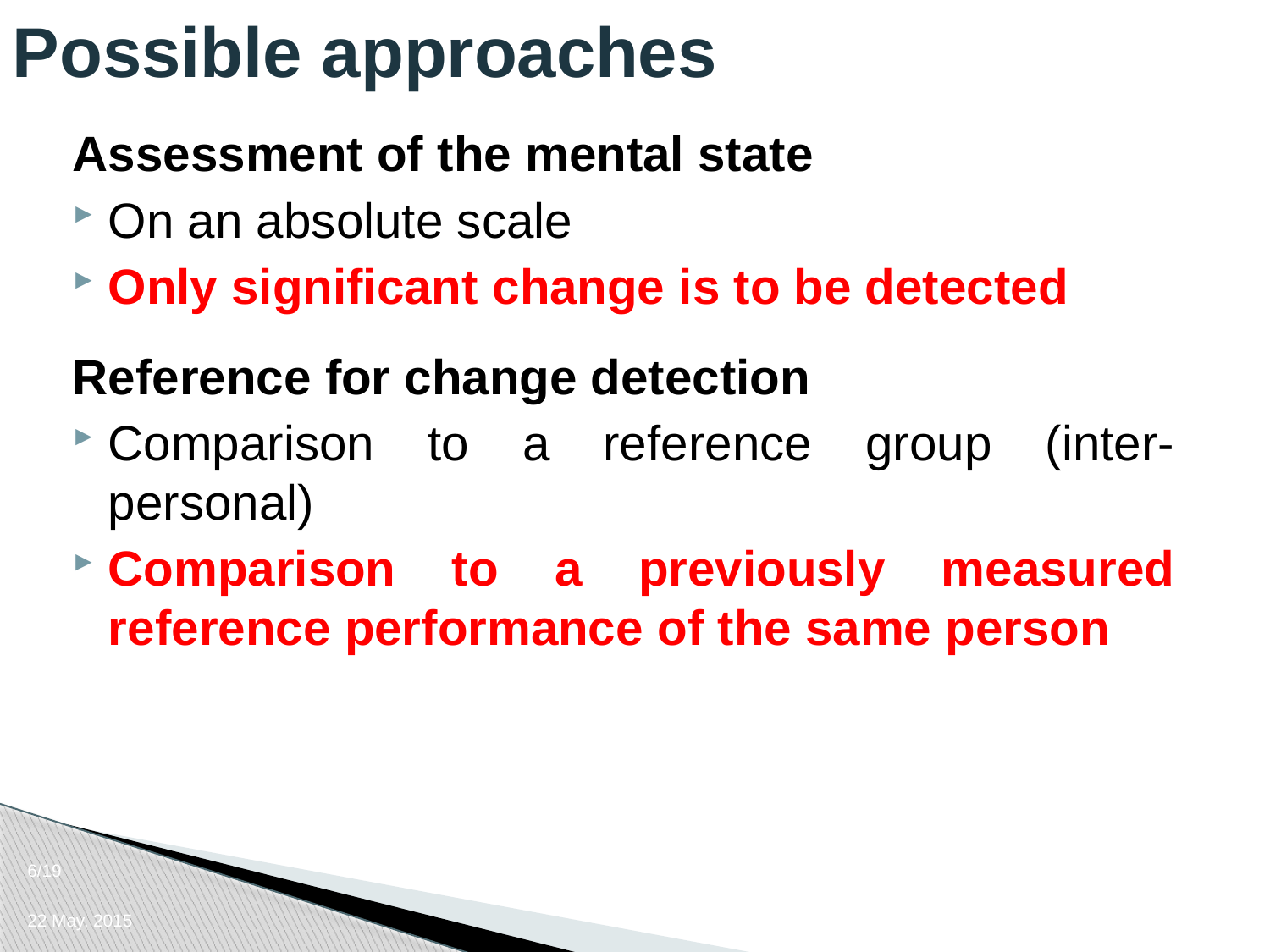

# Possible approaches
Assessment of the mental state
On an absolute scale
Only significant change is to be detected
Reference for change detection
Comparison to a reference group (inter-personal)
Comparison to a previously measured reference performance of the same person

6
22 May, 2015